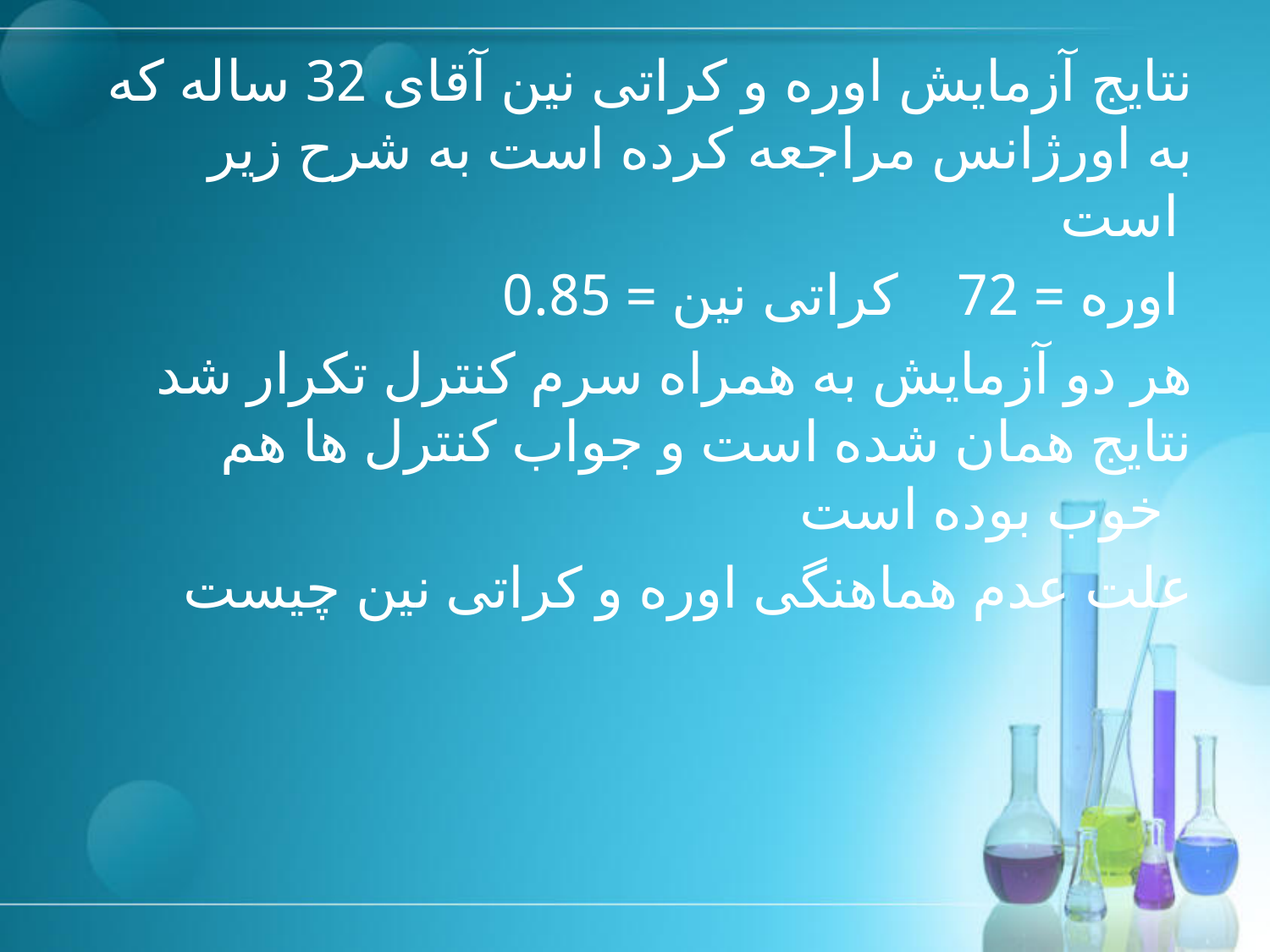

# نتایج آزمایش اوره و کراتی نین آقای 32 ساله که به اورژانس مراجعه کرده است به شرح زیر است
اوره = 72    کراتی نین = 0.85
هر دو آزمایش به همراه سرم کنترل تکرار شد نتایج همان شده است و جواب کنترل ها هم خوب بوده است
علت عدم هماهنگی اوره و کراتی نین چیست